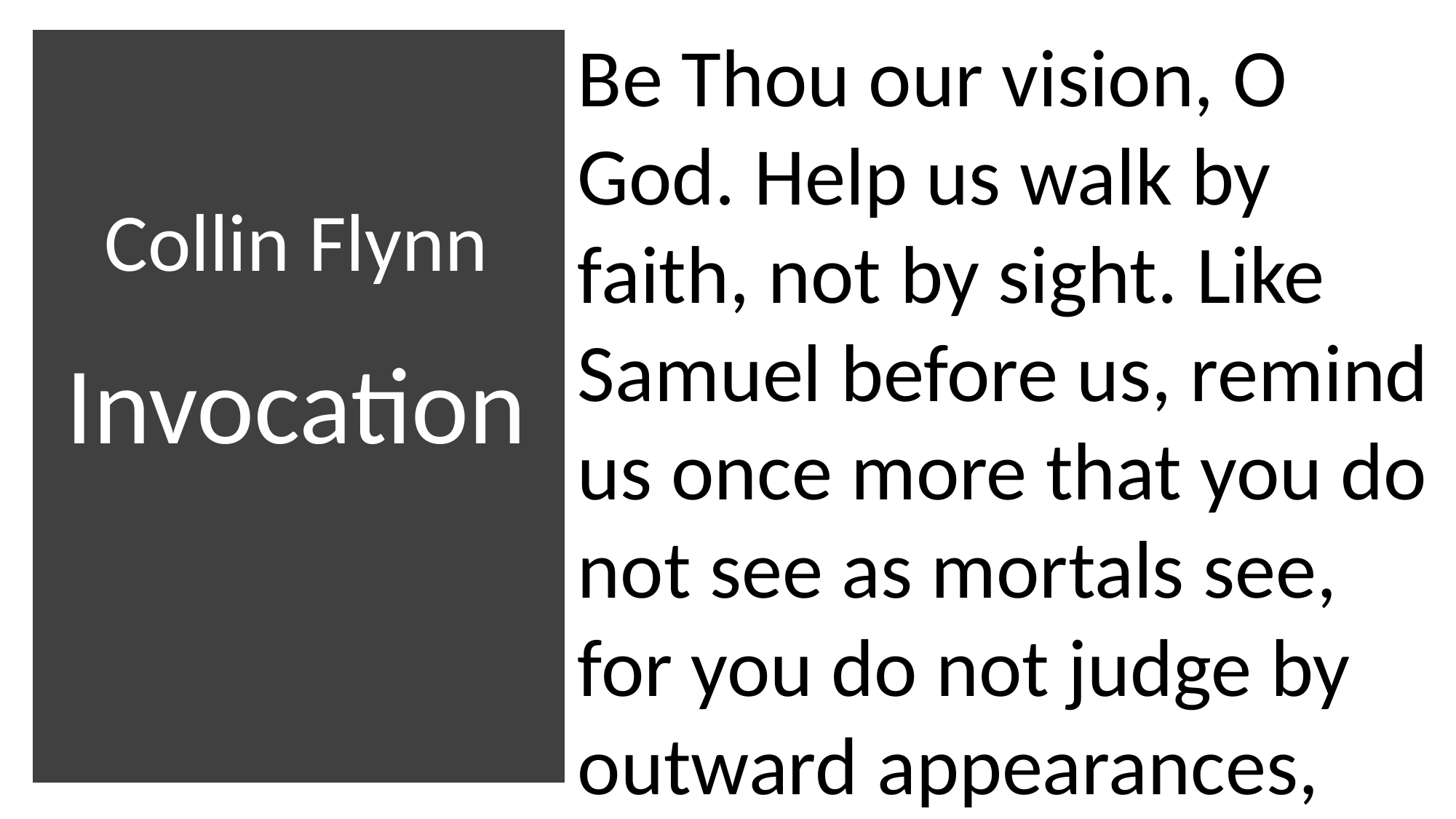

​
Be Thou our vision, O God. Help us walk by faith, not by sight. Like Samuel before us, remind us once more that you do not see as mortals see,
for you do not judge by outward appearances,

# Collin Flynn Invocation